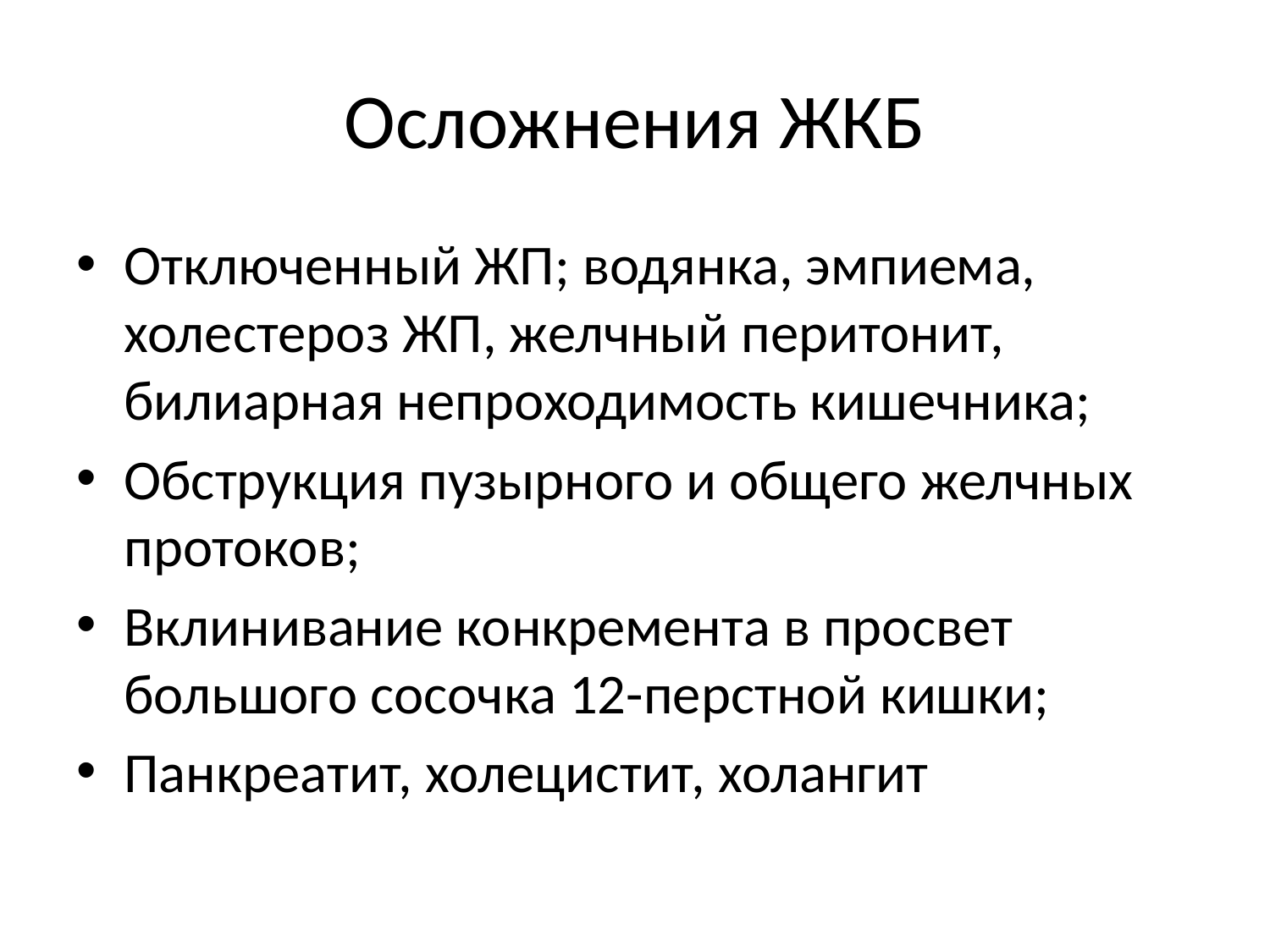

# Осложнения ЖКБ
Отключенный ЖП; водянка, эмпиема, холестероз ЖП, желчный перитонит, билиарная непроходимость кишечника;
Обструкция пузырного и общего желчных протоков;
Вклинивание конкремента в просвет большого сосочка 12-перстной кишки;
Панкреатит, холецистит, холангит